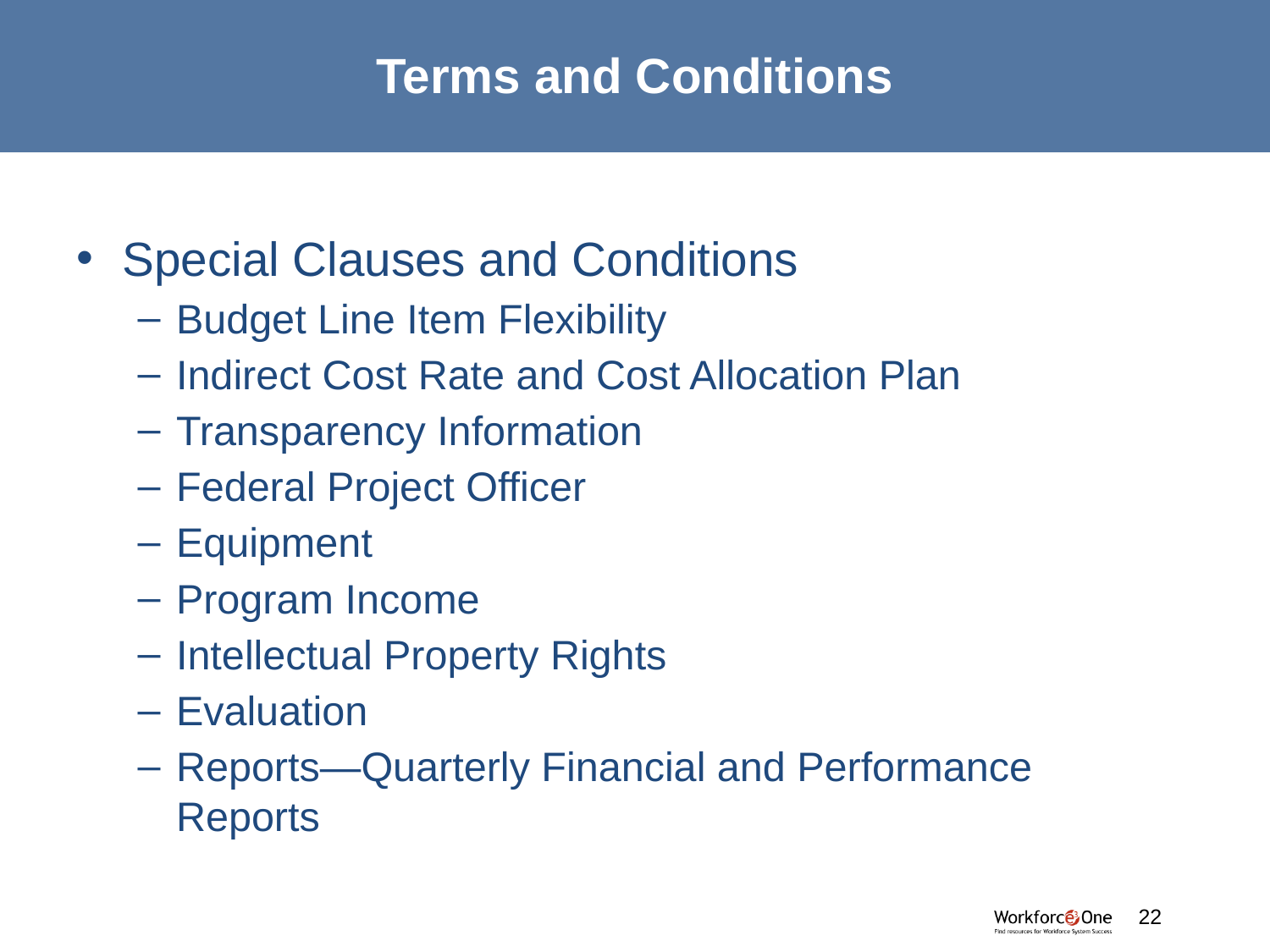

# Terms and Conditions
Special Clauses and Conditions
Budget Line Item Flexibility
Indirect Cost Rate and Cost Allocation Plan
Transparency Information
Federal Project Officer
Equipment
Program Income
Intellectual Property Rights
Evaluation
Reports—Quarterly Financial and Performance Reports

#
22